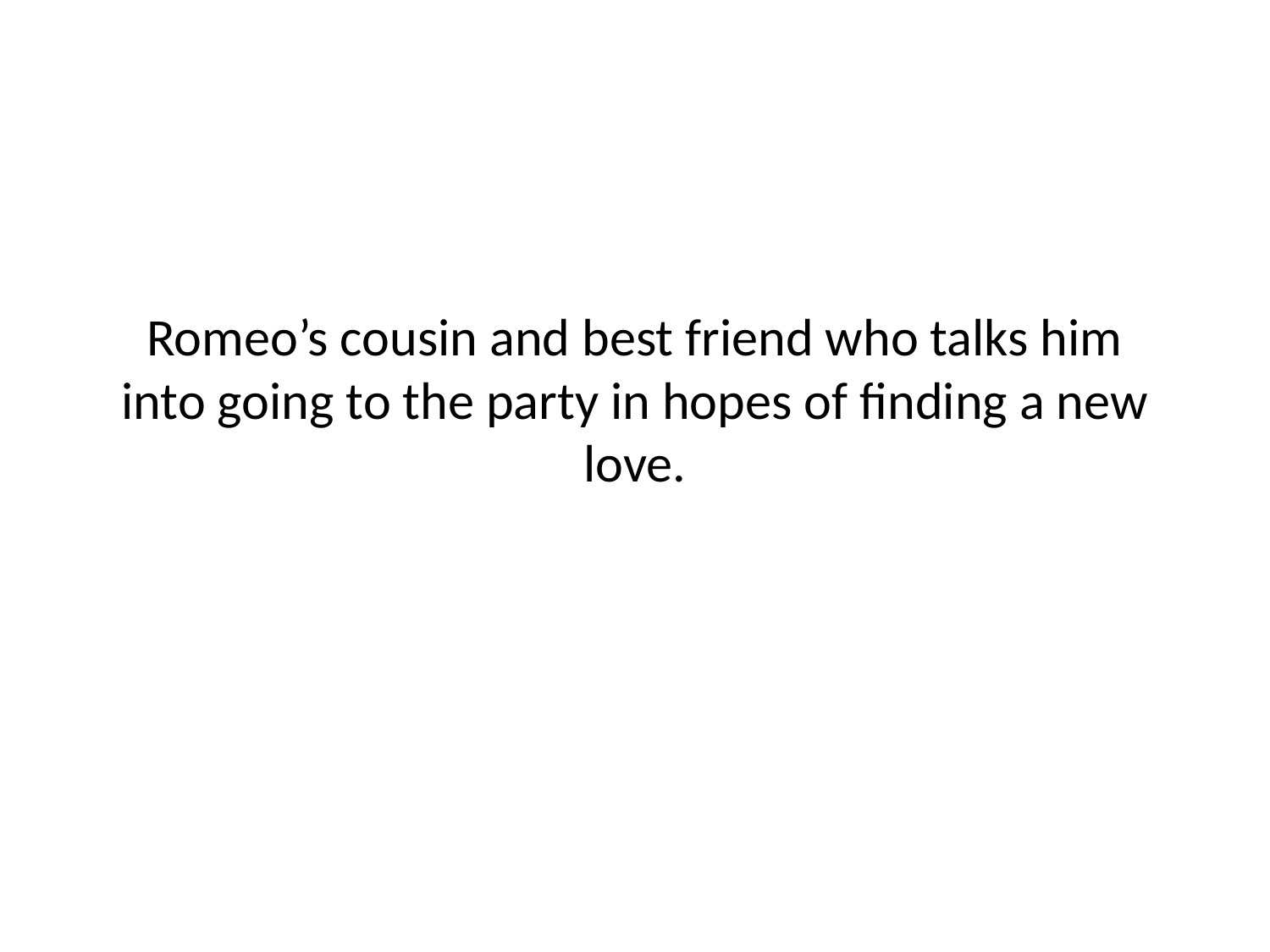

# Romeo’s cousin and best friend who talks him into going to the party in hopes of finding a new love.